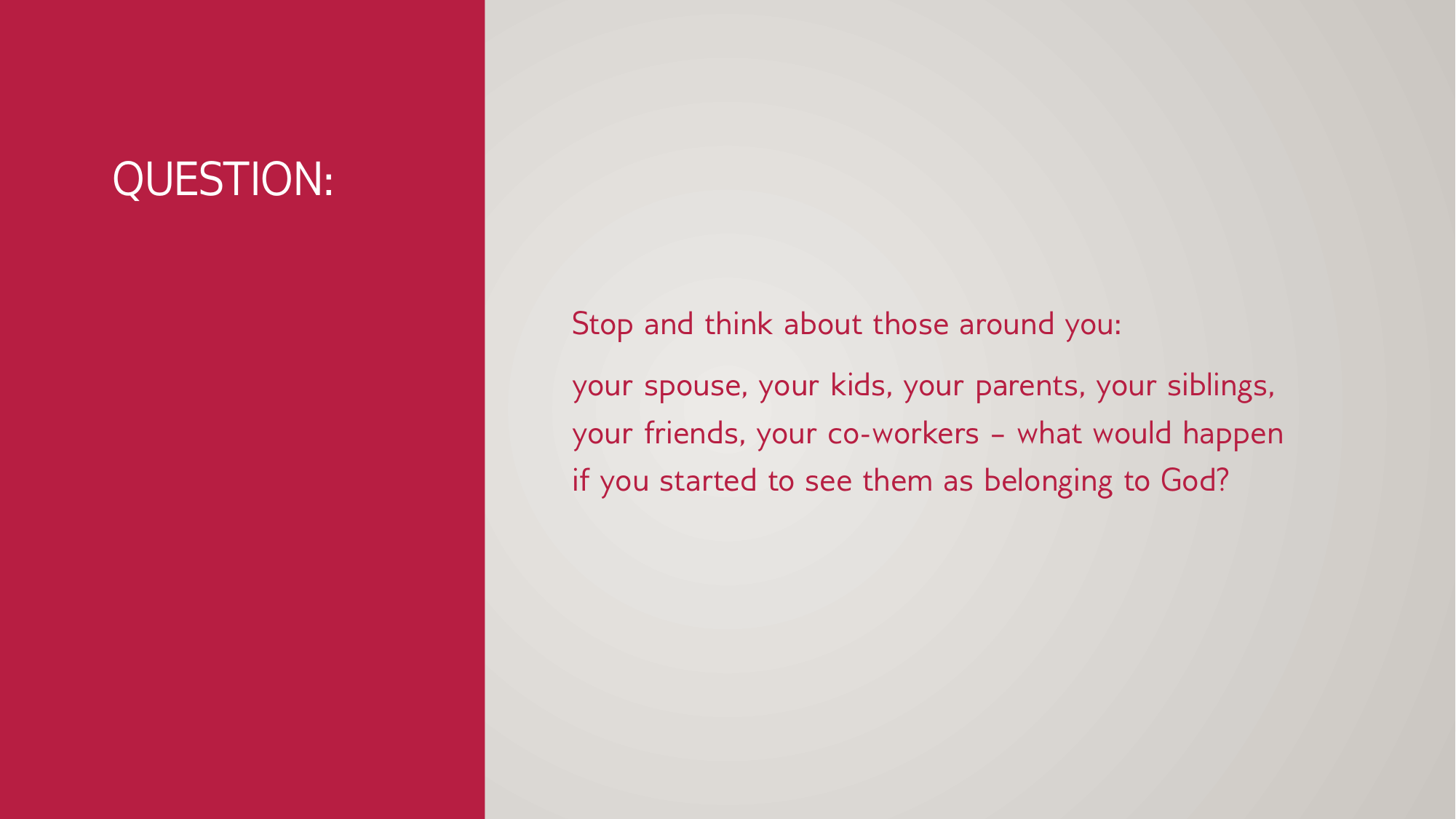

# Question:
Stop and think about those around you:
your spouse, your kids, your parents, your siblings, your friends, your co-workers – what would happen if you started to see them as belonging to God?